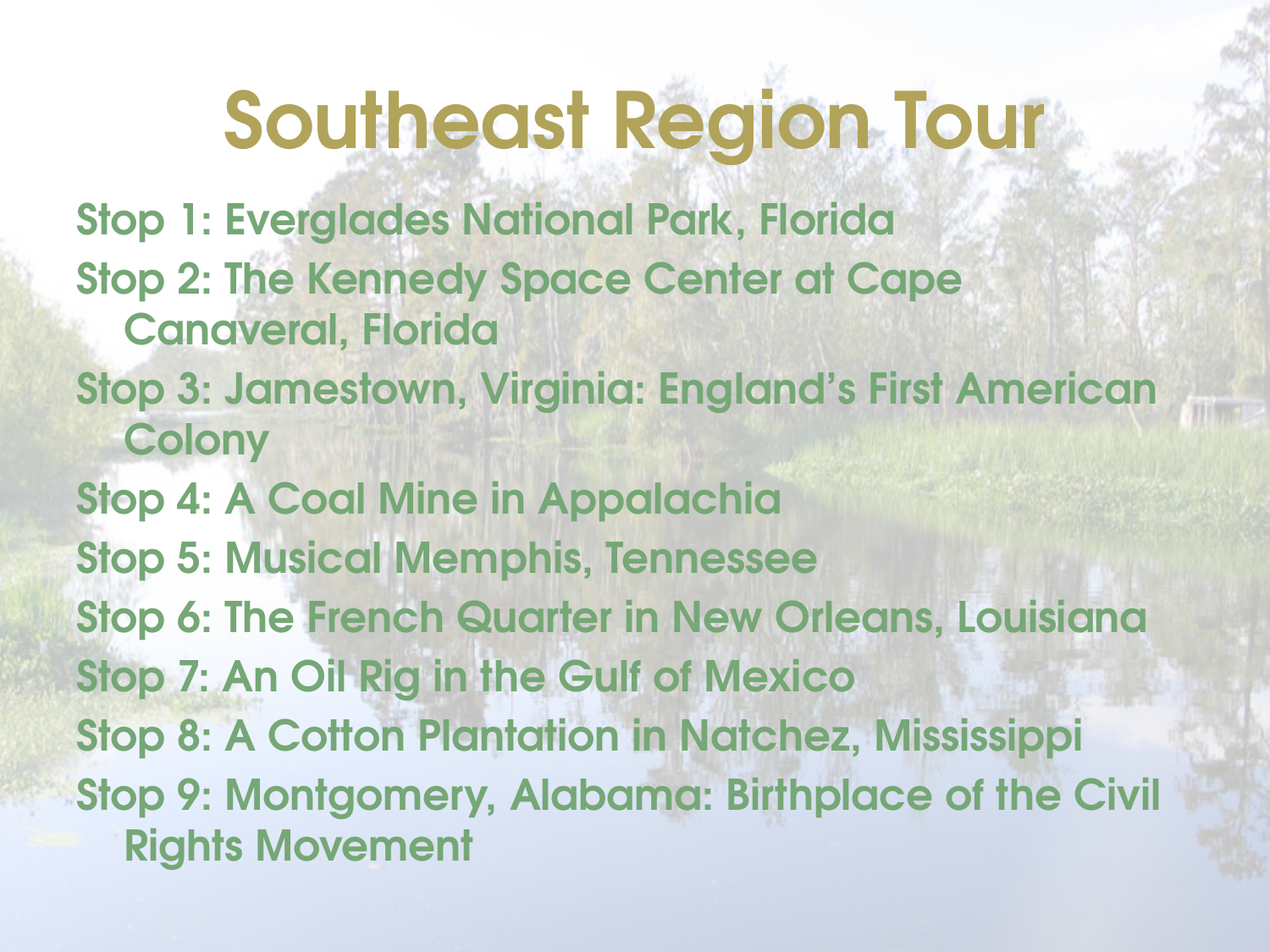

# Southeast Region Tour
Stop 1: Everglades National Park, Florida
Stop 2: The Kennedy Space Center at Cape Canaveral, Florida
Stop 3: Jamestown, Virginia: England’s First American Colony
Stop 4: A Coal Mine in Appalachia
Stop 5: Musical Memphis, Tennessee
Stop 6: The French Quarter in New Orleans, Louisiana
Stop 7: An Oil Rig in the Gulf of Mexico
Stop 8: A Cotton Plantation in Natchez, Mississippi
Stop 9: Montgomery, Alabama: Birthplace of the Civil Rights Movement